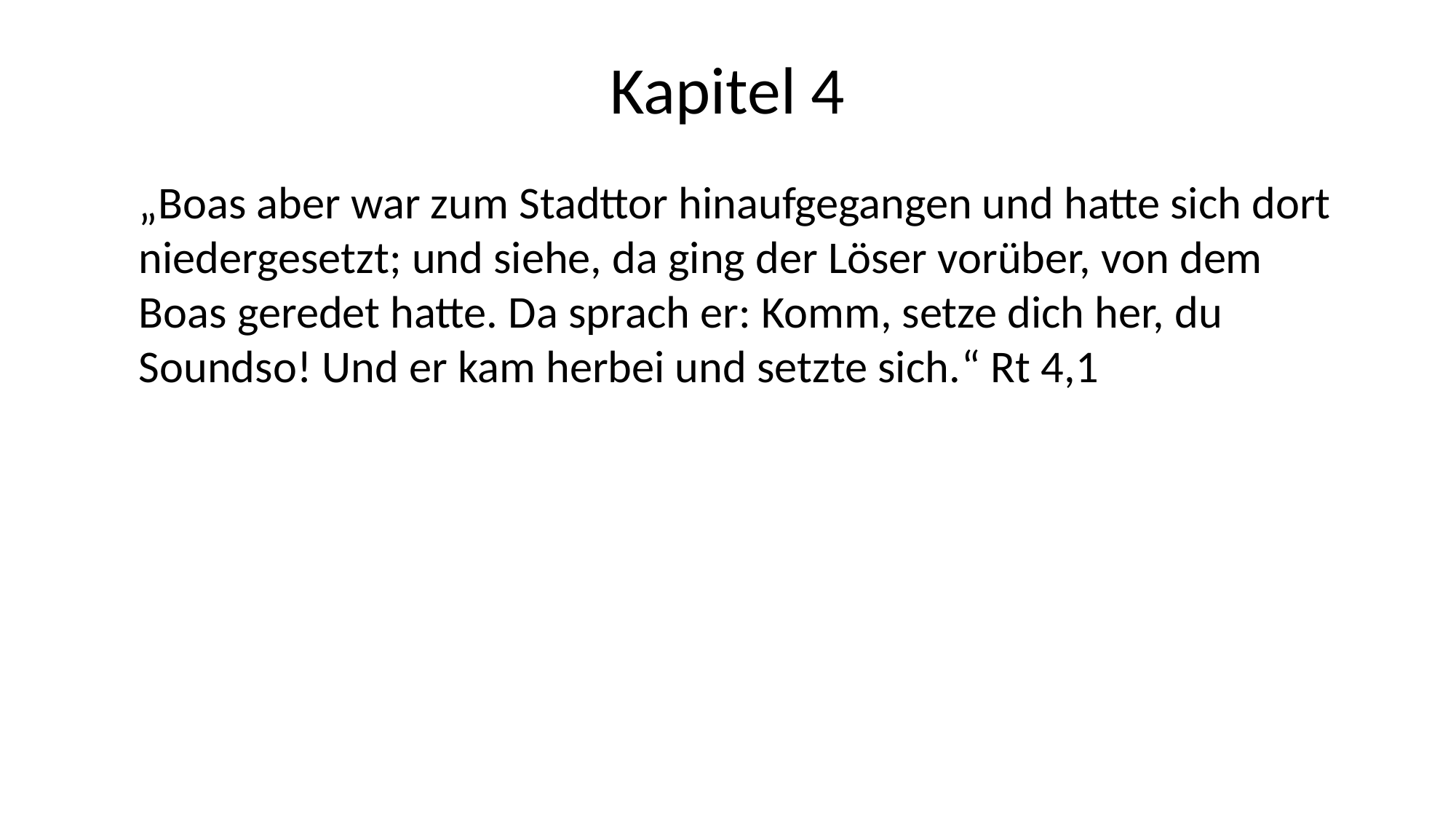

# Kapitel 4
„Boas aber war zum Stadttor hinaufgegangen und hatte sich dort niedergesetzt; und siehe, da ging der Löser vorüber, von dem Boas geredet hatte. Da sprach er: Komm, setze dich her, du Soundso! Und er kam herbei und setzte sich.“ Rt 4,1